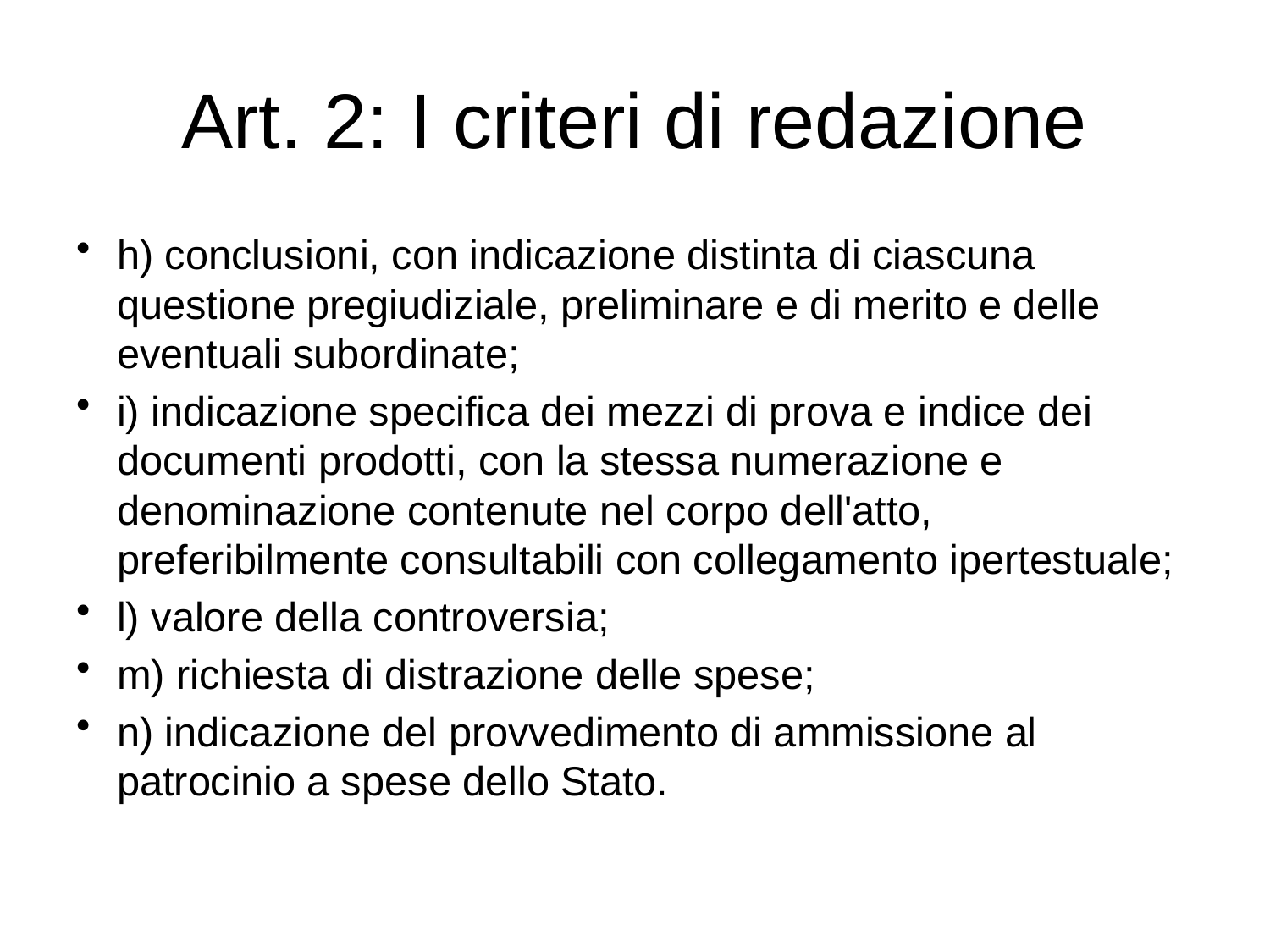

# Art. 2: I criteri di redazione
h) conclusioni, con indicazione distinta di ciascuna questione pregiudiziale, preliminare e di merito e delle eventuali subordinate;
i) indicazione specifica dei mezzi di prova e indice dei documenti prodotti, con la stessa numerazione e denominazione contenute nel corpo dell'atto, preferibilmente consultabili con collegamento ipertestuale;
l) valore della controversia;
m) richiesta di distrazione delle spese;
n) indicazione del provvedimento di ammissione al patrocinio a spese dello Stato.